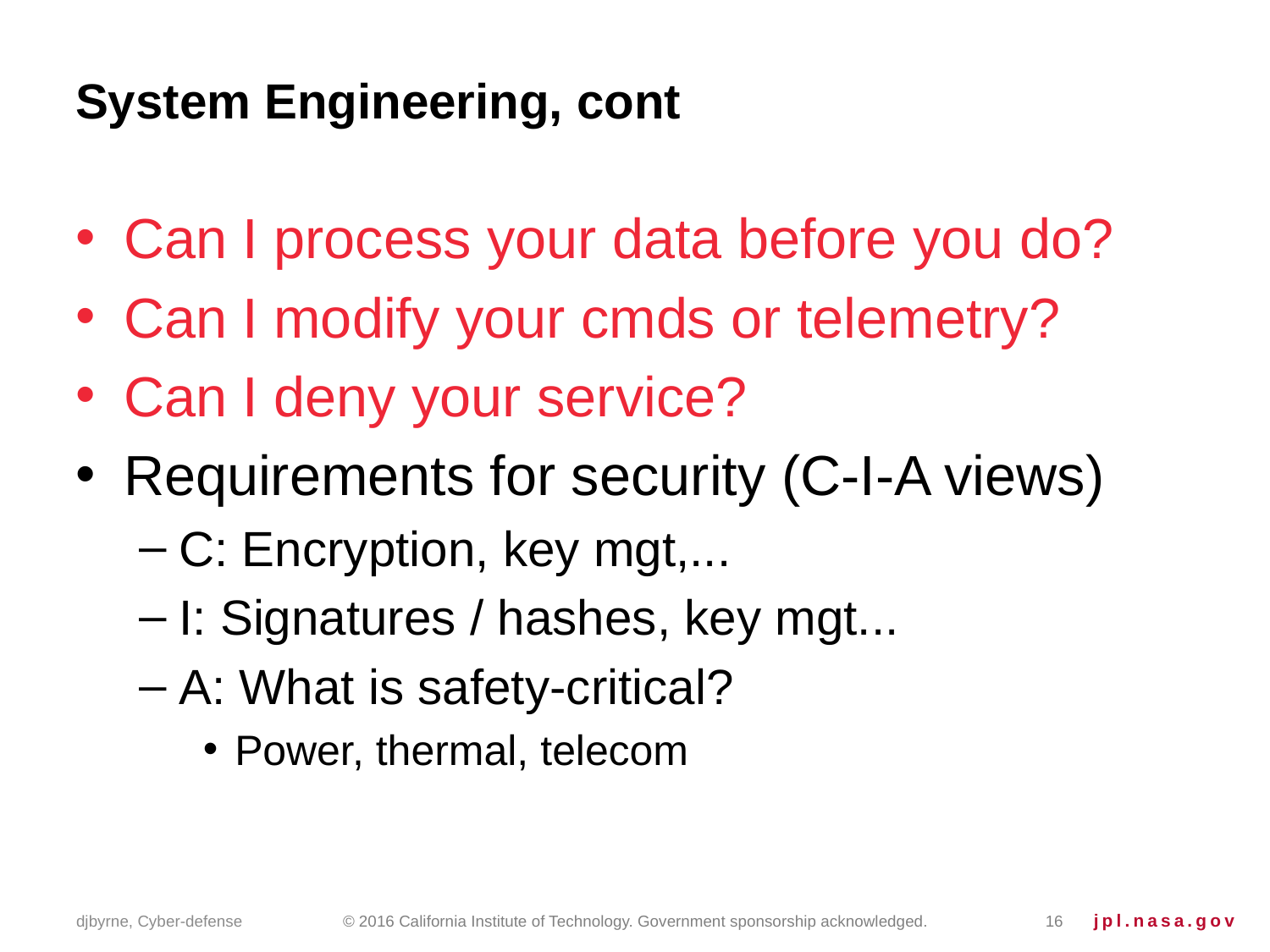

# System Engineering, cont
Can I process your data before you do?
Can I modify your cmds or telemetry?
Can I deny your service?
Requirements for security (C-I-A views)
C: Encryption, key mgt,...
I: Signatures / hashes, key mgt...
A: What is safety-critical?
Power, thermal, telecom
djbyrne, Cyber-defense
© 2016 California Institute of Technology. Government sponsorship acknowledged.
16